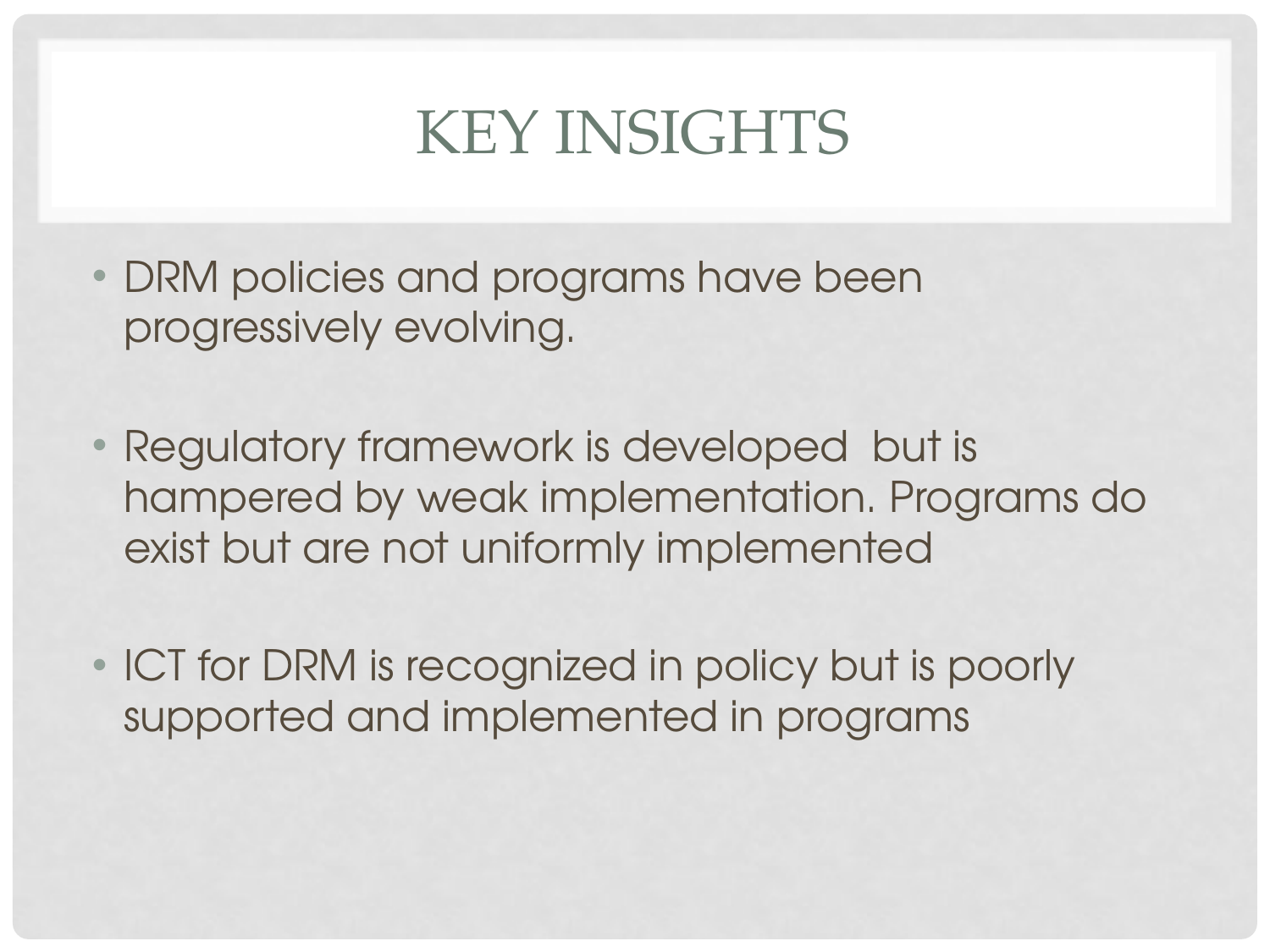

# KEY INSIGHTs
DRM policies and programs have been progressively evolving.

Regulatory framework is developed  but is hampered by weak implementation. Programs do exist but are not uniformly implemented

ICT for DRM is recognized in policy but is poorly supported and implemented in programs